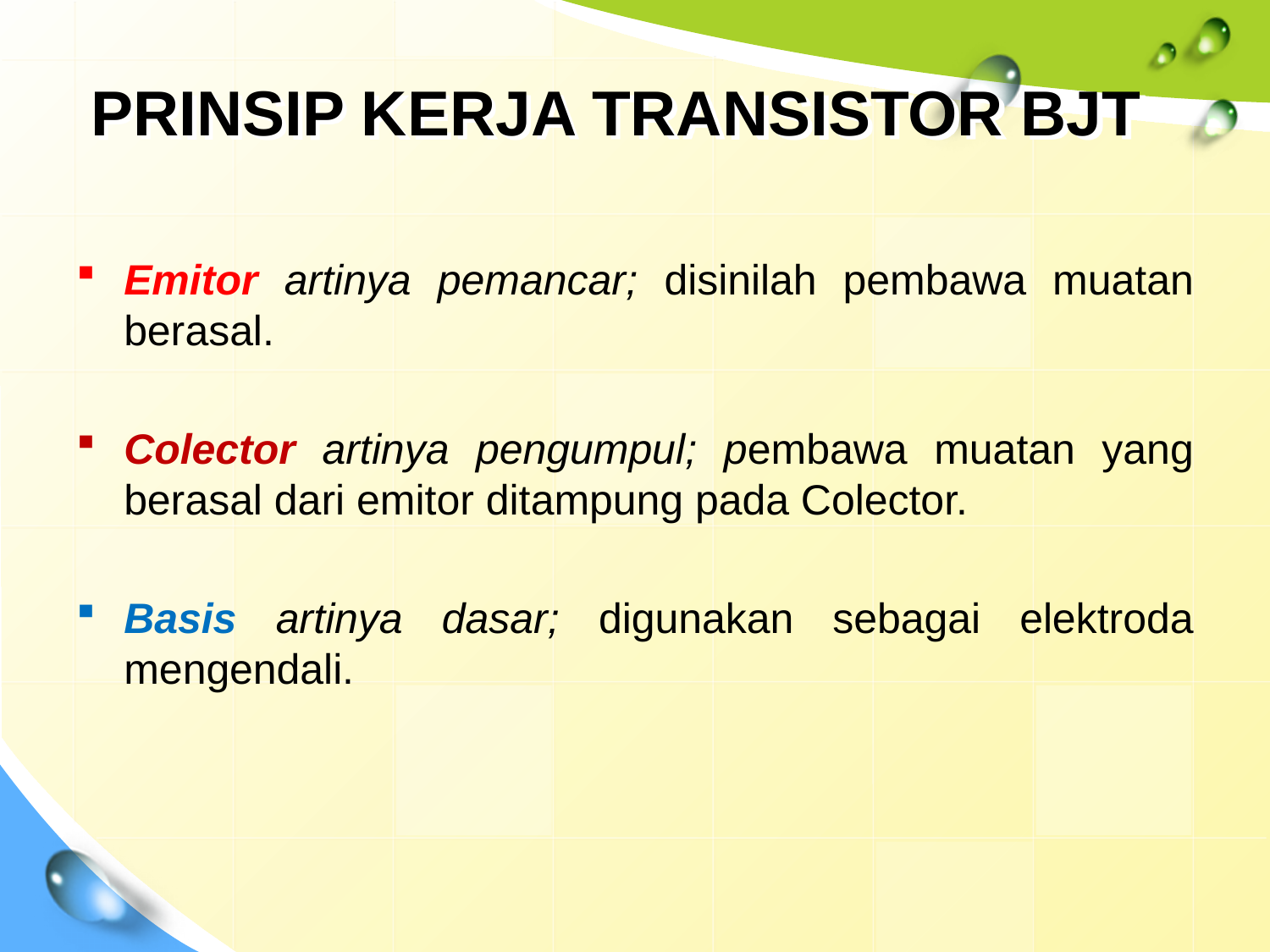

# Prinsip kerja Transistor BJT
Emitor artinya pemancar; disinilah pembawa muatan berasal.

Colector artinya pengumpul; pembawa muatan yang berasal dari emitor ditampung pada Colector.

Basis artinya dasar; digunakan sebagai elektroda mengendali.